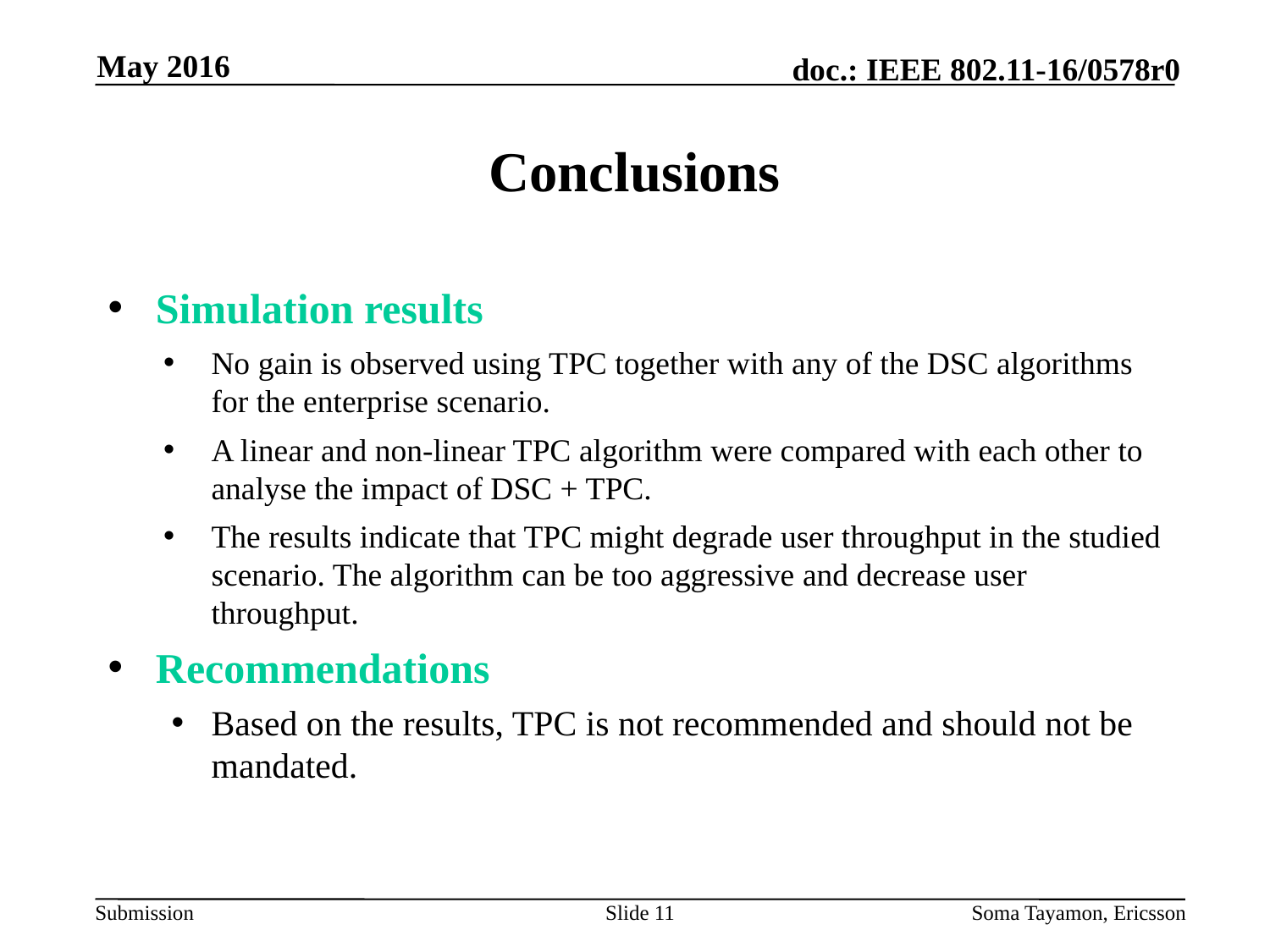

May 2016
# Conclusions
Simulation results
No gain is observed using TPC together with any of the DSC algorithms for the enterprise scenario.
A linear and non-linear TPC algorithm were compared with each other to analyse the impact of DSC + TPC.
The results indicate that TPC might degrade user throughput in the studied scenario. The algorithm can be too aggressive and decrease user throughput.
Recommendations
Based on the results, TPC is not recommended and should not be mandated.
Slide 11
Soma Tayamon, Ericsson